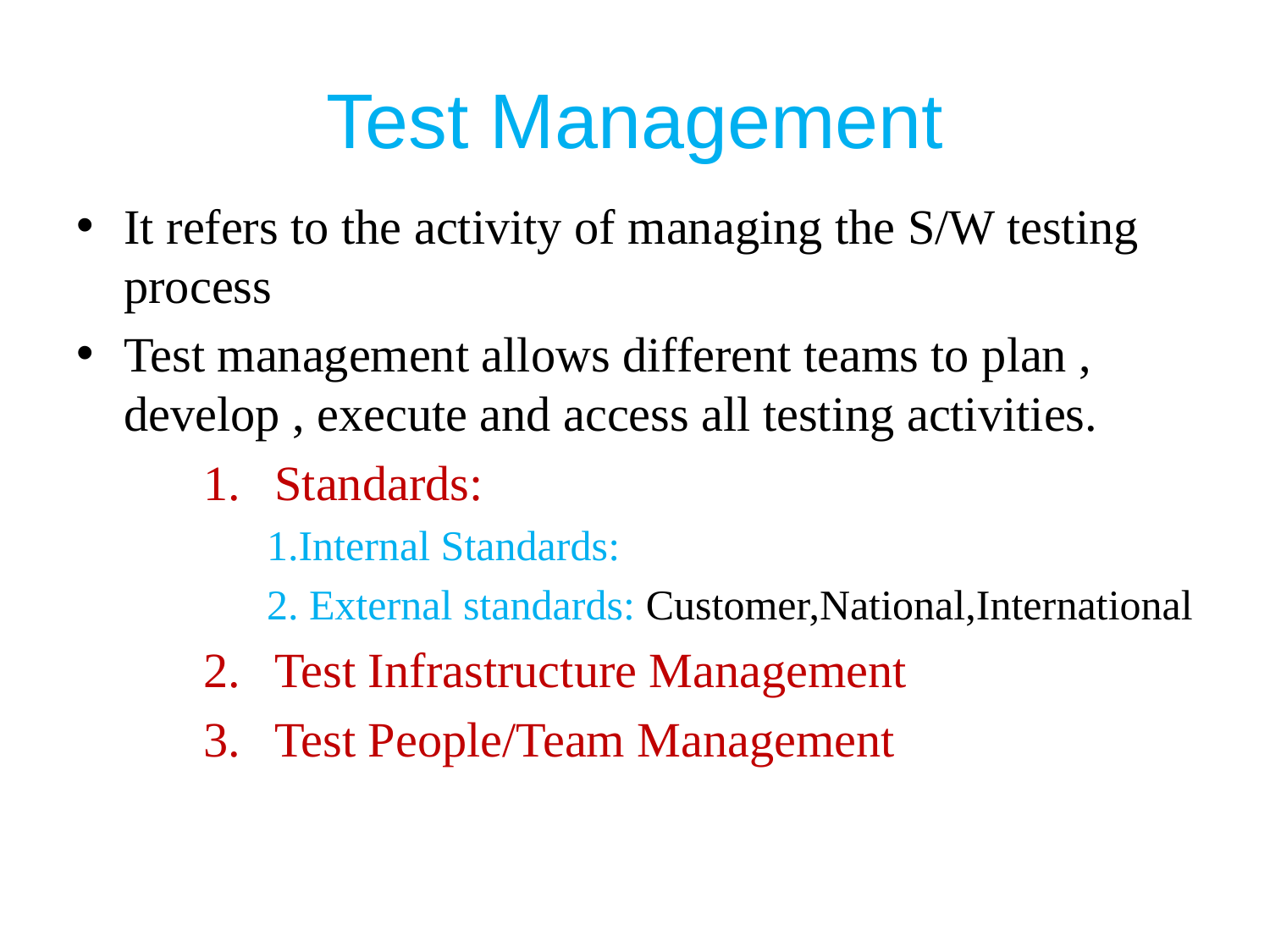

# Test Management
It refers to the activity of managing the S/W testing process
Test management allows different teams to plan , develop , execute and access all testing activities.
Standards:
1.Internal Standards:
2. External standards: Customer,National,International
Test Infrastructure Management
Test People/Team Management